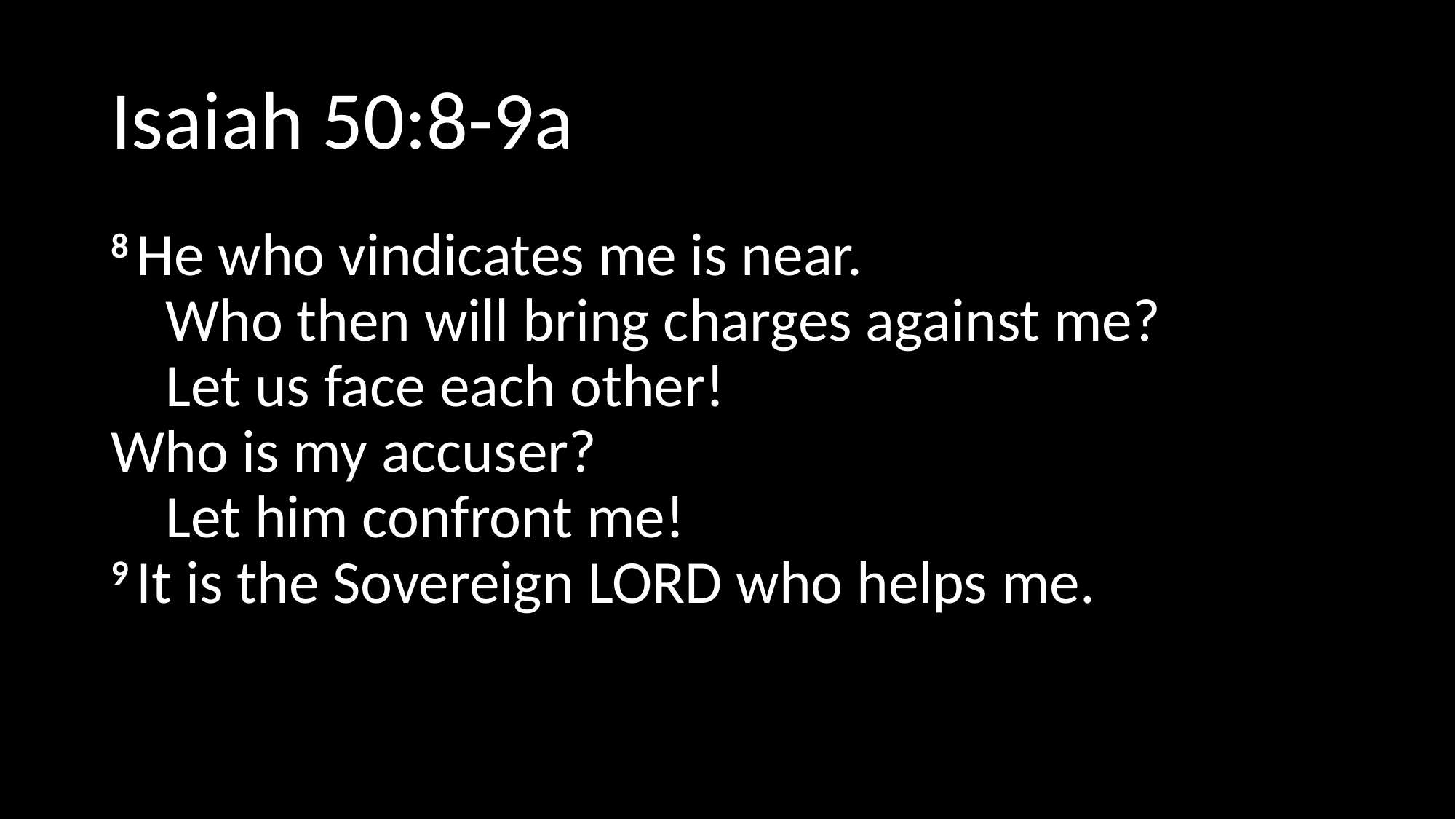

# Isaiah 50:8-9a
8 He who vindicates me is near.
    Who then will bring charges against me?
    Let us face each other!
Who is my accuser?
    Let him confront me!
9 It is the Sovereign Lord who helps me.